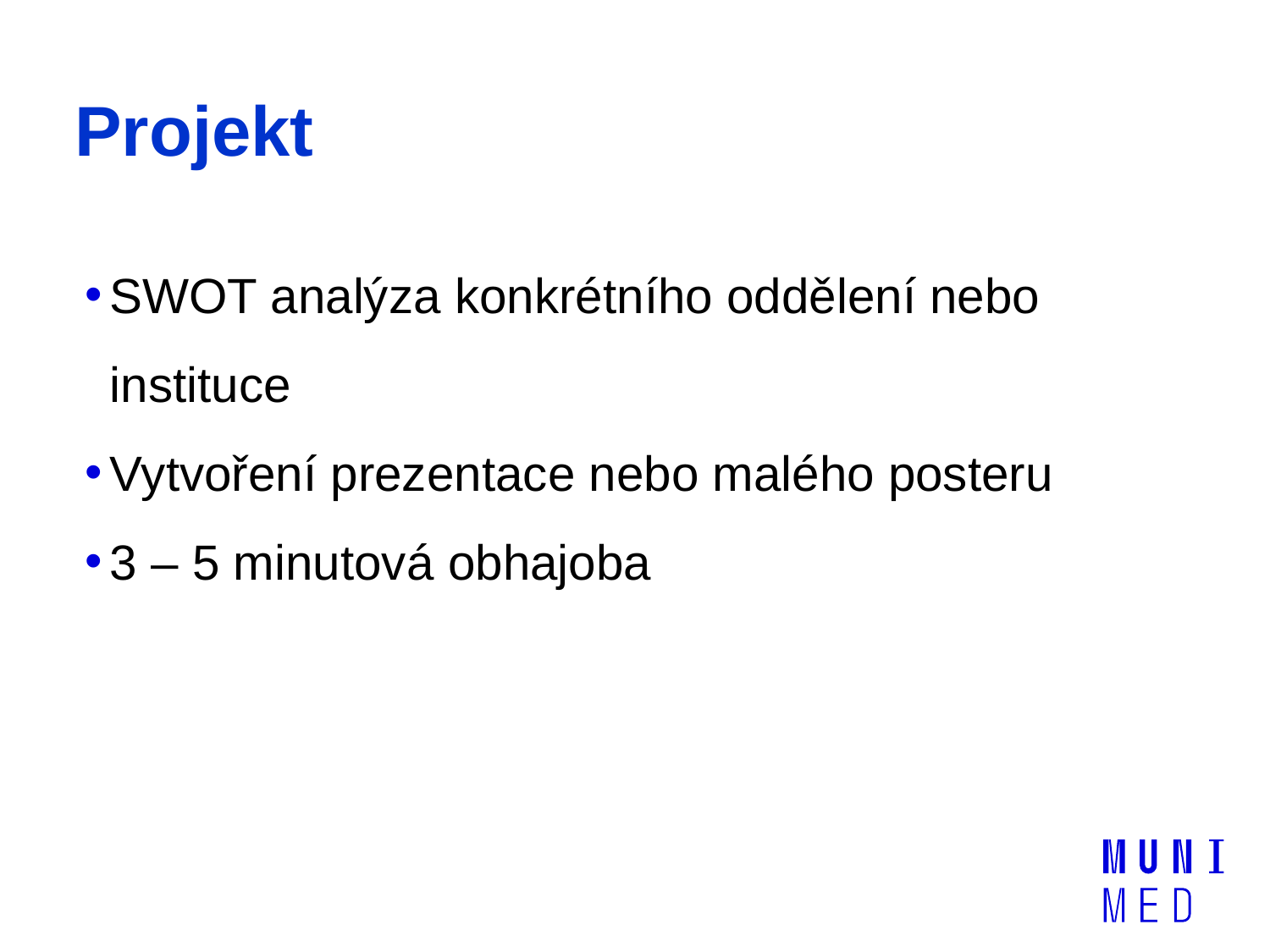

# Projekt
SWOT analýza konkrétního oddělení nebo instituce
Vytvoření prezentace nebo malého posteru
3 – 5 minutová obhajoba